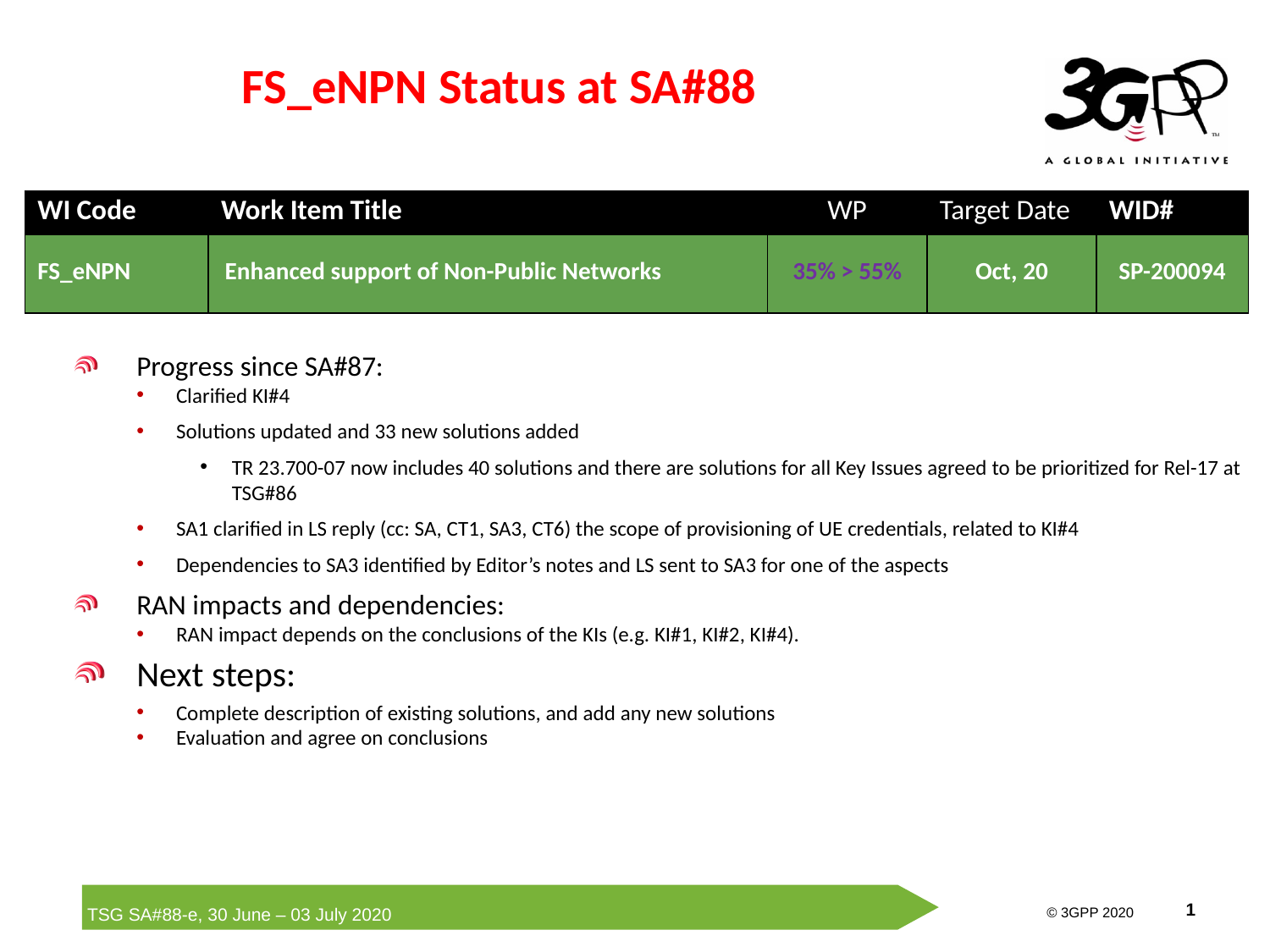

# FS_eNPN Status at SA#88
| WI Code | Work Item Title | WP | Target Date | WID# |
| --- | --- | --- | --- | --- |
| FS\_eNPN | Enhanced support of Non-Public Networks | 35% > 55% | Oct, 20 | SP-200094 |
Progress since SA#87:
Clarified KI#4
Solutions updated and 33 new solutions added
TR 23.700-07 now includes 40 solutions and there are solutions for all Key Issues agreed to be prioritized for Rel-17 at TSG#86
SA1 clarified in LS reply (cc: SA, CT1, SA3, CT6) the scope of provisioning of UE credentials, related to KI#4
Dependencies to SA3 identified by Editor’s notes and LS sent to SA3 for one of the aspects
RAN impacts and dependencies:
RAN impact depends on the conclusions of the KIs (e.g. KI#1, KI#2, KI#4).
Next steps:
Complete description of existing solutions, and add any new solutions
Evaluation and agree on conclusions